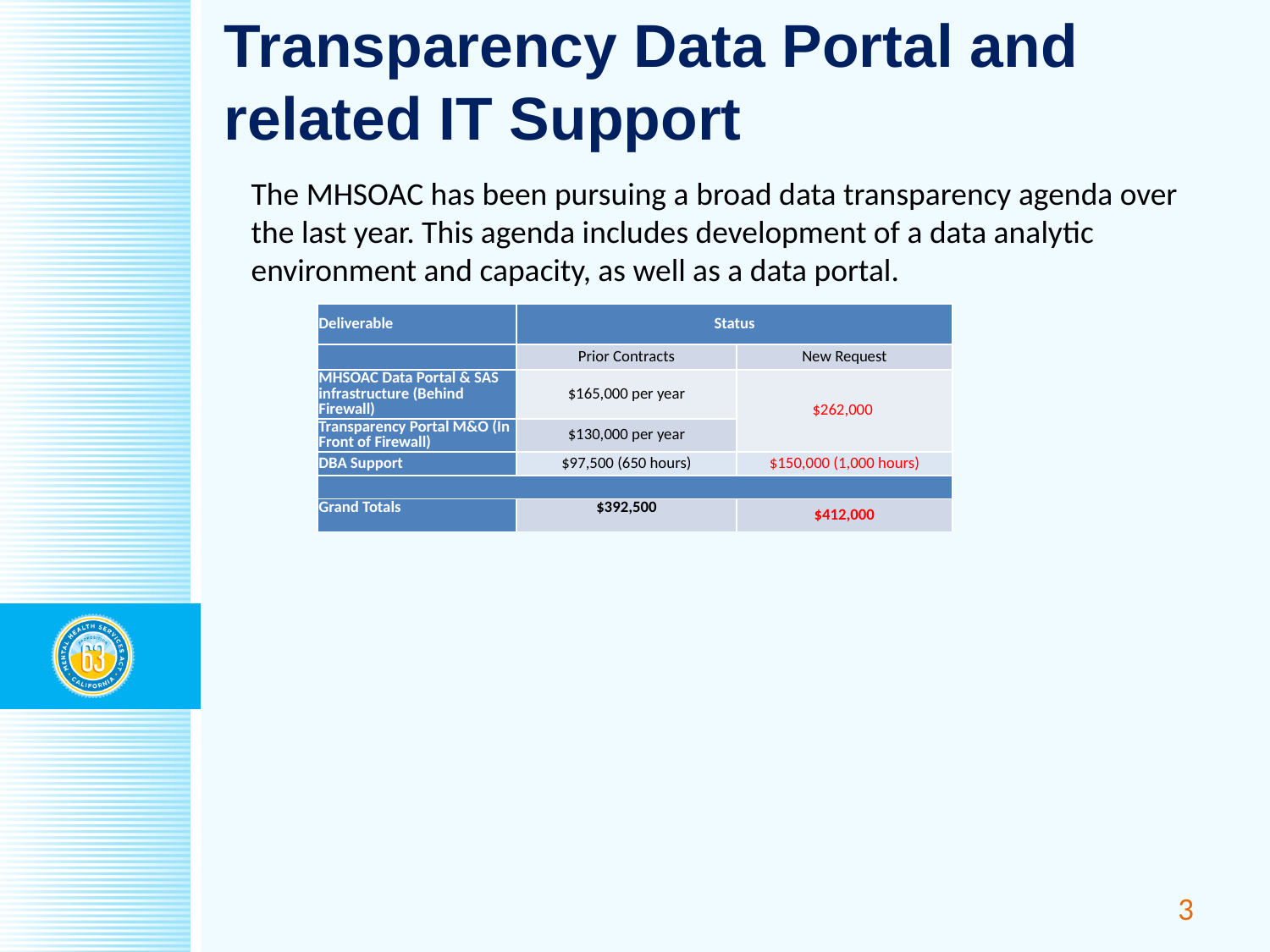

# Transparency Data Portal and related IT Support
The MHSOAC has been pursuing a broad data transparency agenda over the last year. This agenda includes development of a data analytic environment and capacity, as well as a data portal.
| Deliverable | Status |  |
| --- | --- | --- |
|  | Prior Contracts | New Request |
| MHSOAC Data Portal & SAS infrastructure (Behind Firewall) | $165,000 per year | $262,000 |
| Transparency Portal M&O (In Front of Firewall) | $130,000 per year |  |
| DBA Support | $97,500 (650 hours) | $150,000 (1,000 hours) |
|  |  |  |
| Grand Totals | $392,500 | $412,000 |
3